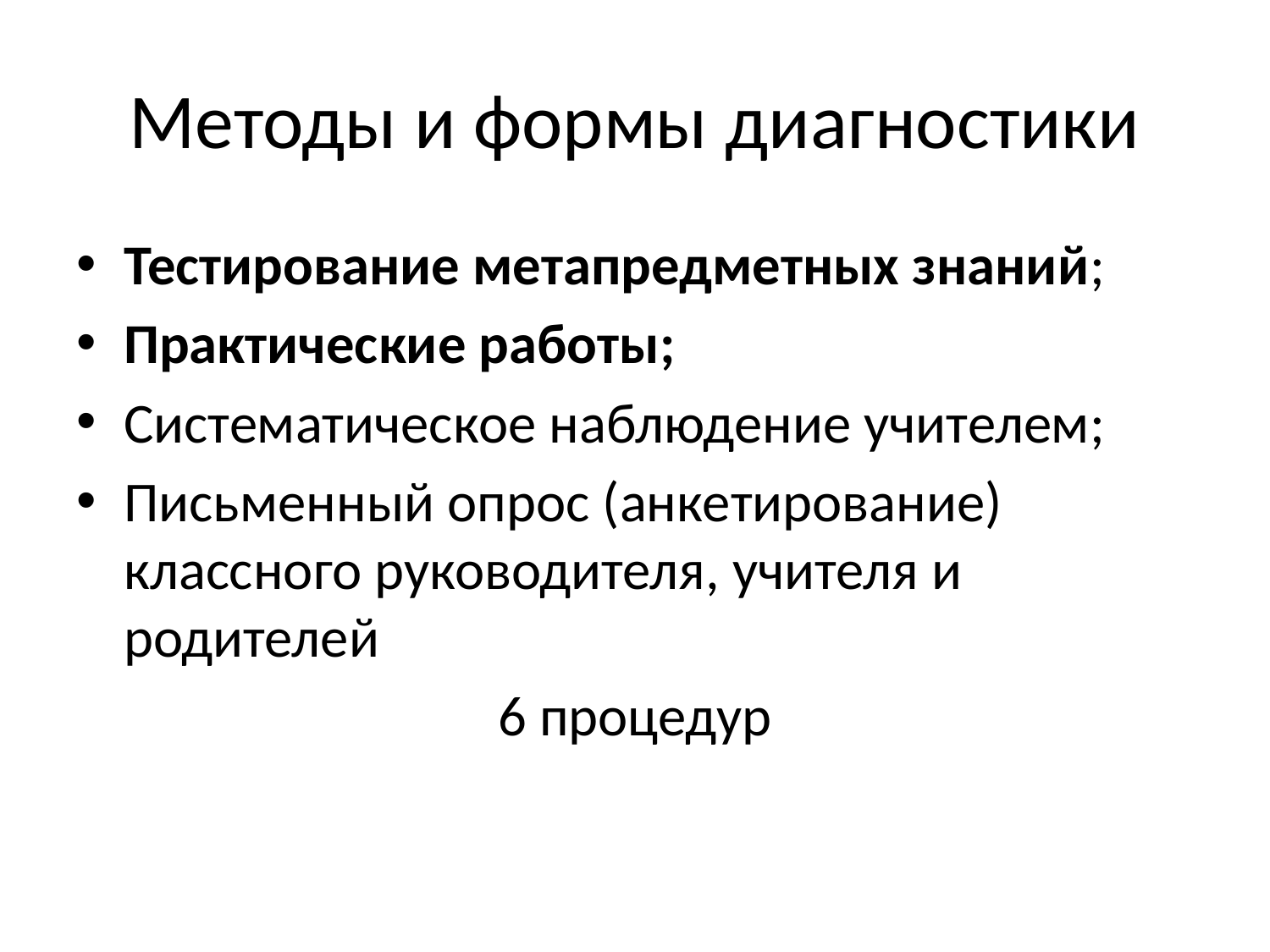

# Методы и формы диагностики
Тестирование метапредметных знаний;
Практические работы;
Систематическое наблюдение учителем;
Письменный опрос (анкетирование) классного руководителя, учителя и родителей
6 процедур